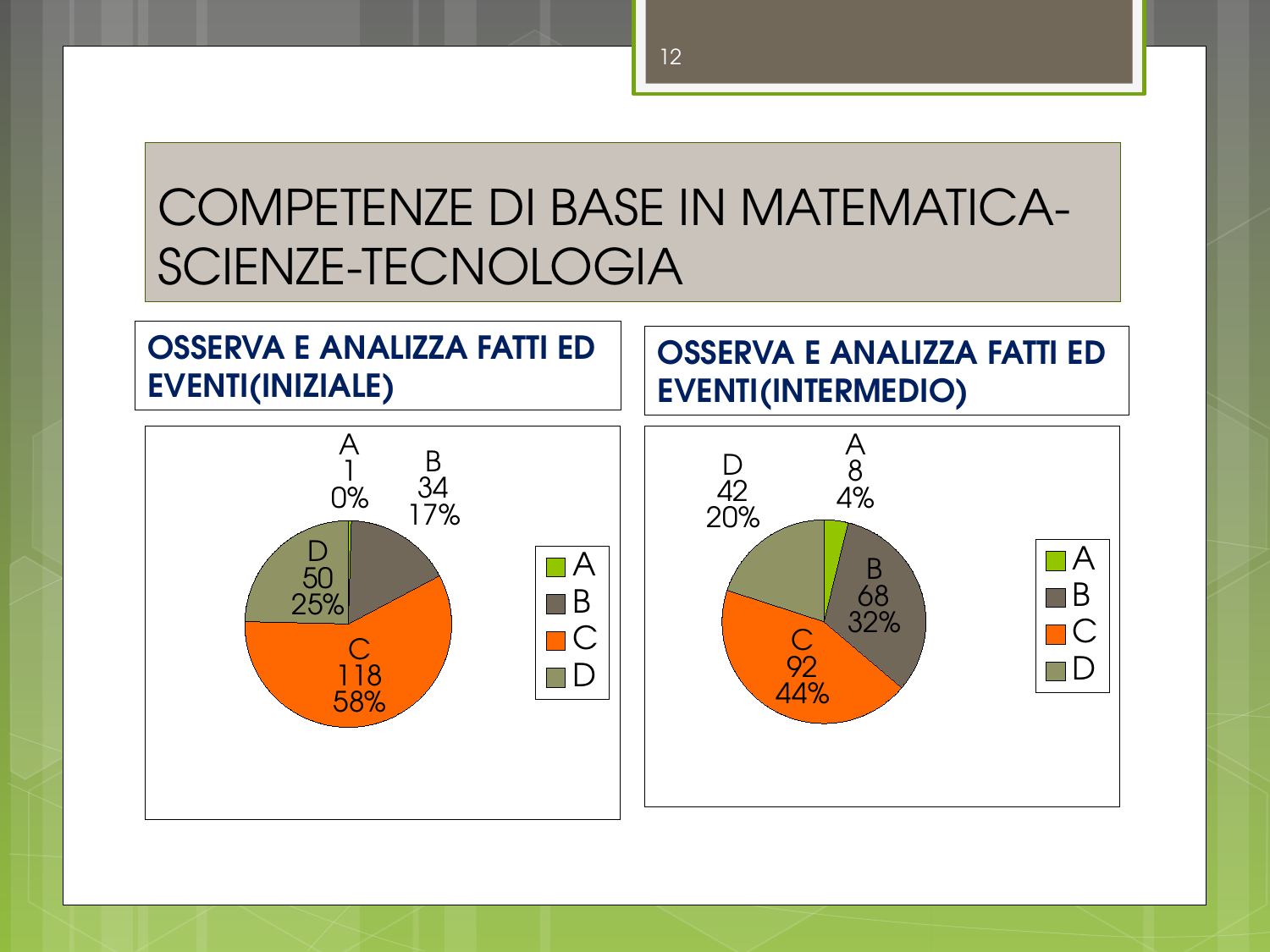

12
# COMPETENZE DI BASE IN MATEMATICA-SCIENZE-TECNOLOGIA
OSSERVA E ANALIZZA FATTI ED EVENTI(INIZIALE)
OSSERVA E ANALIZZA FATTI ED EVENTI(INTERMEDIO)

### Chart

| Category | Vendite |
|---|---|
| A | 1.0 |
| B | 34.0 |
| C | 118.0 |
| D | 50.0 |

### Chart

| Category | Vendite |
|---|---|
| A | 8.0 |
| B | 68.0 |
| C | 92.0 |
| D | 42.0 |